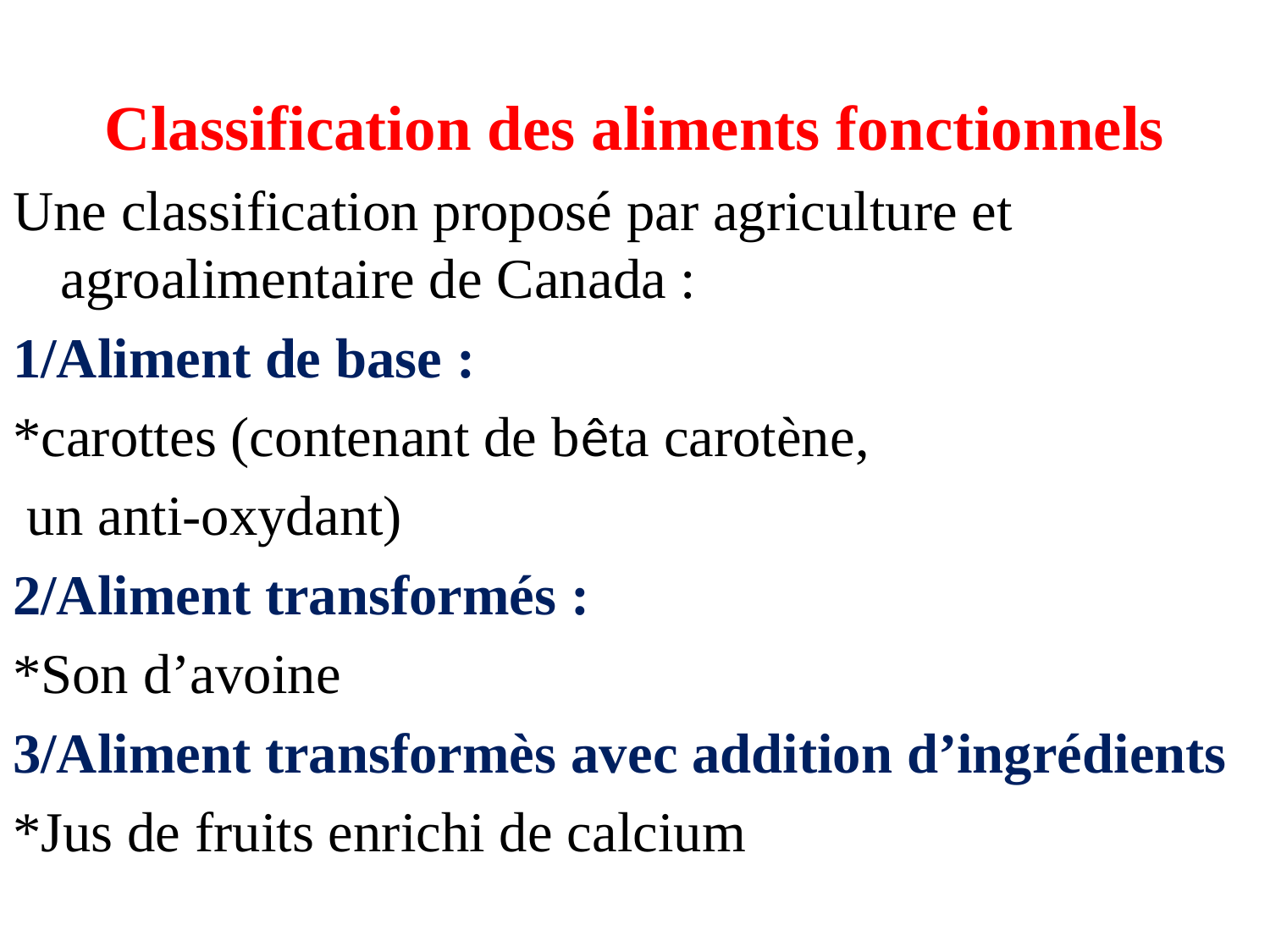

Classification des aliments fonctionnels
Une classification proposé par agriculture et agroalimentaire de Canada :
1/Aliment de base :
*carottes (contenant de bêta carotène,
 un anti-oxydant)
2/Aliment transformés :
*Son d’avoine
3/Aliment transformès avec addition d’ingrédients
*Jus de fruits enrichi de calcium